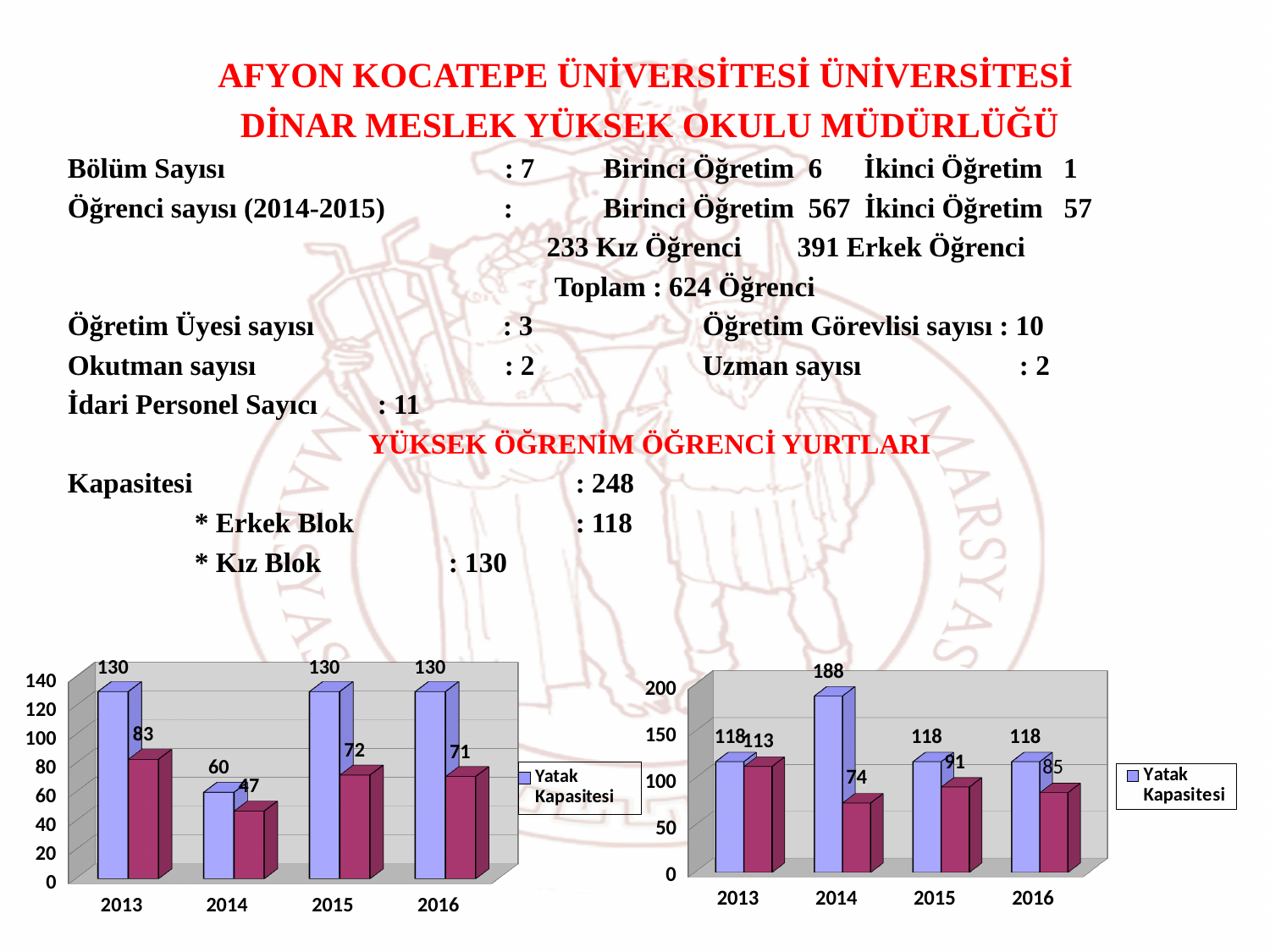

AFYON KOCATEPE ÜNİVERSİTESİ ÜNİVERSİTESİ
DİNAR MESLEK YÜKSEK OKULU MÜDÜRLÜĞÜ
Bölüm Sayısı 		        : 7	    Birinci Öğretim  6      İkinci Öğretim   1
Öğrenci sayısı (2014-2015)                 : 	    Birinci Öğretim  567  İkinci Öğretim   57
                                         233 Kız Öğrenci        391 Erkek Öğrenci
           Toplam : 624 Öğrenci
Öğretim Üyesi sayısı                           : 3  		Öğretim Görevlisi sayısı : 10
Okutman sayısı		        : 2 		Uzman sayısı	         : 2
İdari Personel Sayıcı	        : 11
YÜKSEK ÖĞRENİM ÖĞRENCİ YURTLARI
Kapasitesi				: 248
	* Erkek Blok		: 118
	* Kız Blok		: 130

[unsupported chart]

[unsupported chart]